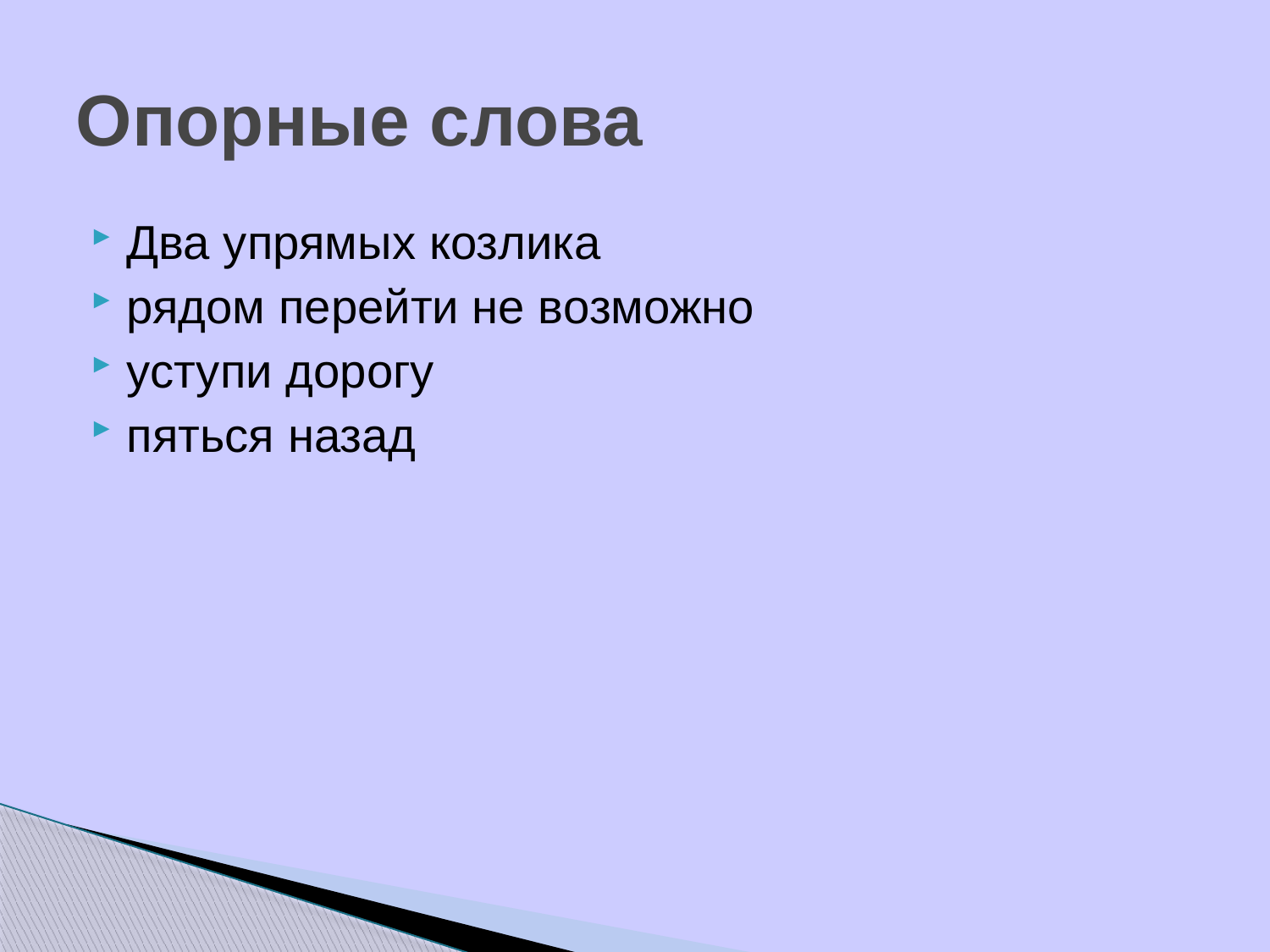

# Опорные слова
Два упрямых козлика
рядом перейти не возможно
уступи дорогу
пяться назад